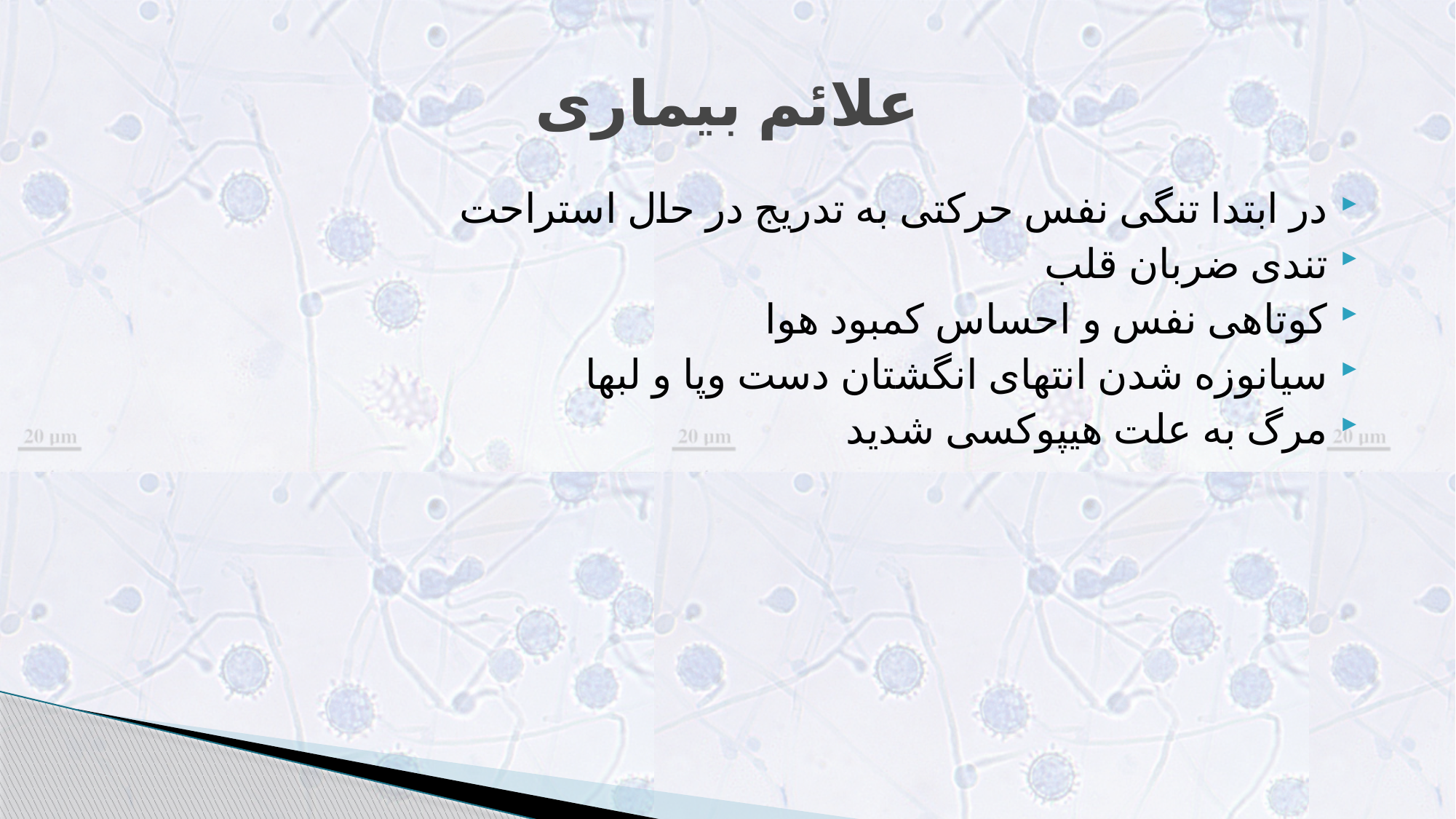

# علائم بیماری
در ابتدا تنگی نفس حرکتی به تدریج در حال استراحت
تندی ضربان قلب
کوتاهی نفس و احساس کمبود هوا
سیانوزه شدن انتهای انگشتان دست وپا و لبها
مرگ به علت هیپوکسی شدید